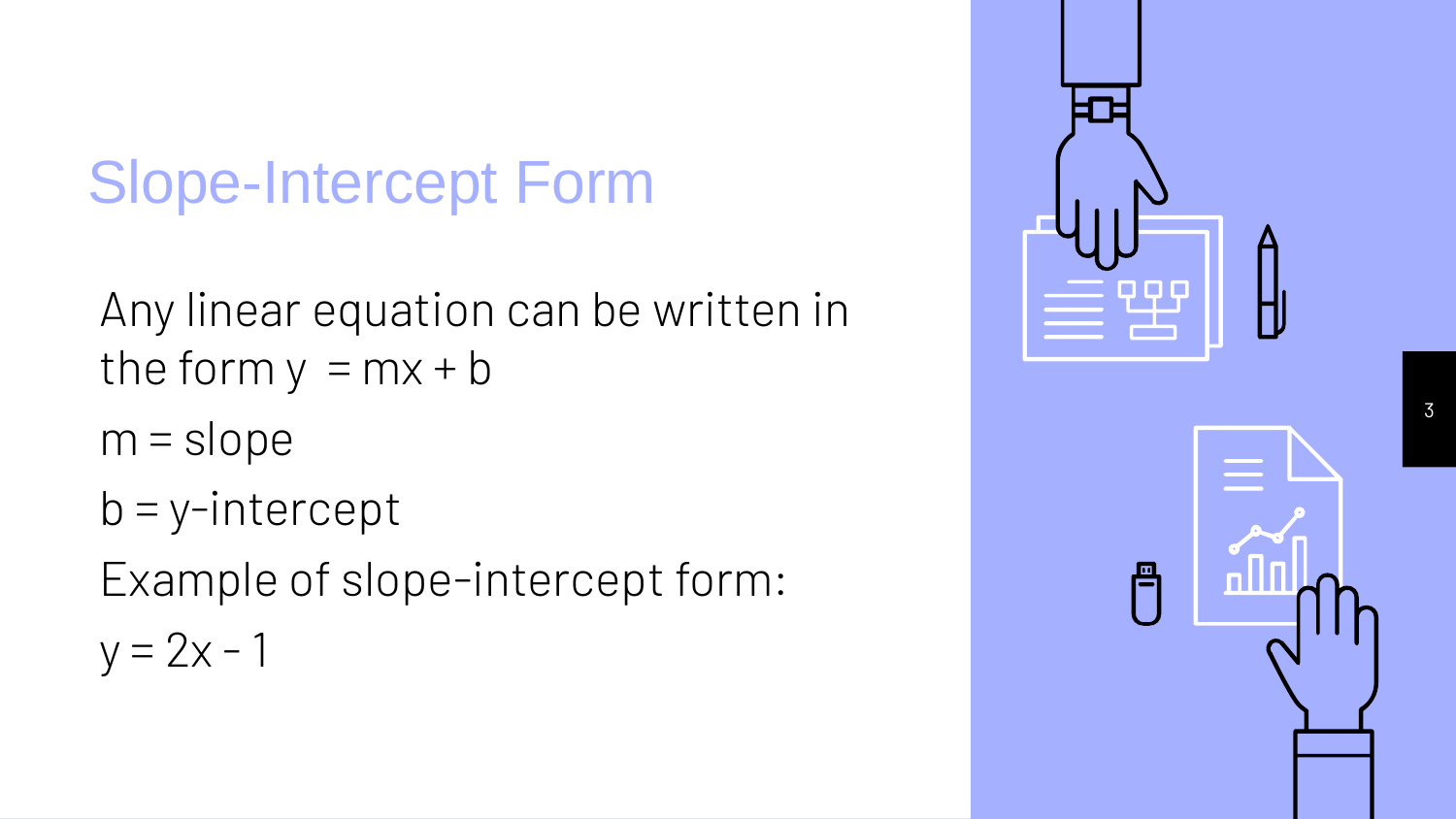

# Slope-Intercept Form
Any linear equation can be written in the form y  = mx + b
m = slope
b = y-intercept
Example of slope-intercept form:
y = 2x - 1
3